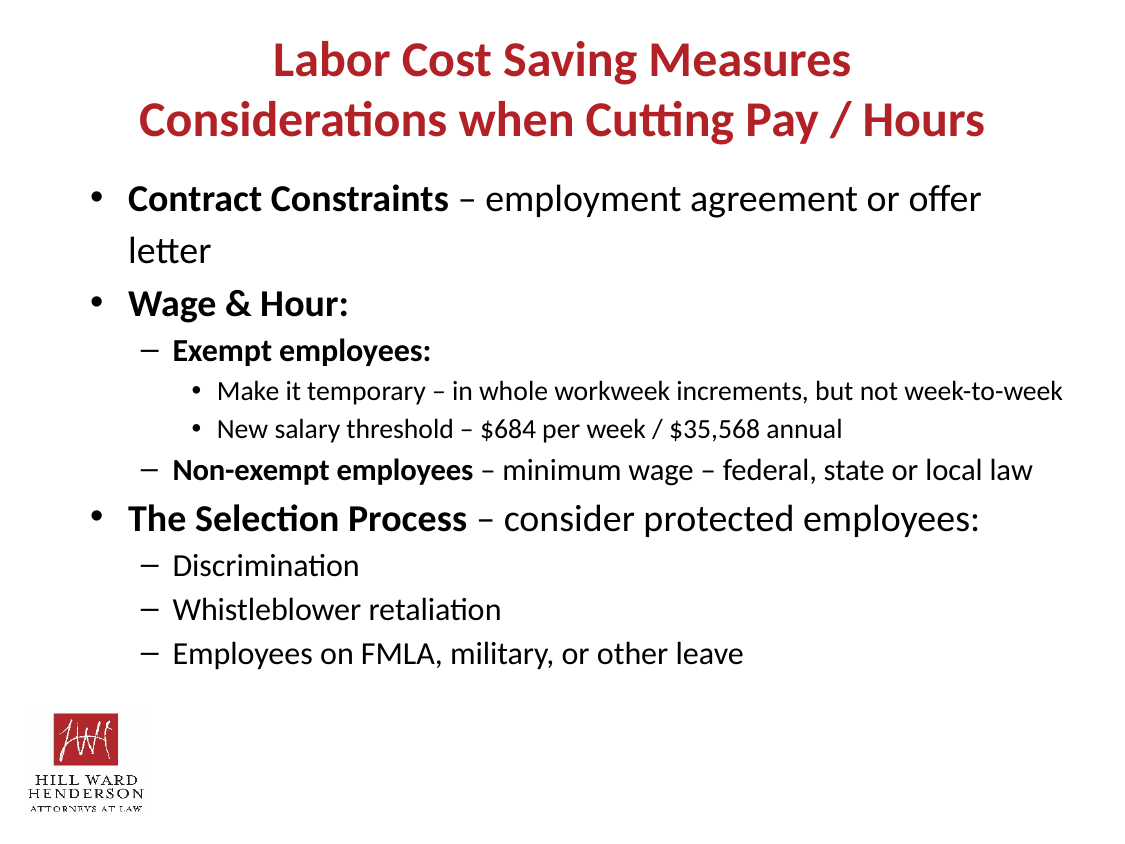

# Labor Cost Saving Measures Considerations when Cutting Pay / Hours
Contract Constraints – employment agreement or offer letter
Wage & Hour:
Exempt employees:
Make it temporary – in whole workweek increments, but not week-to-week
New salary threshold – $684 per week / $35,568 annual
Non-exempt employees – minimum wage – federal, state or local law
The Selection Process – consider protected employees:
Discrimination
Whistleblower retaliation
Employees on FMLA, military, or other leave